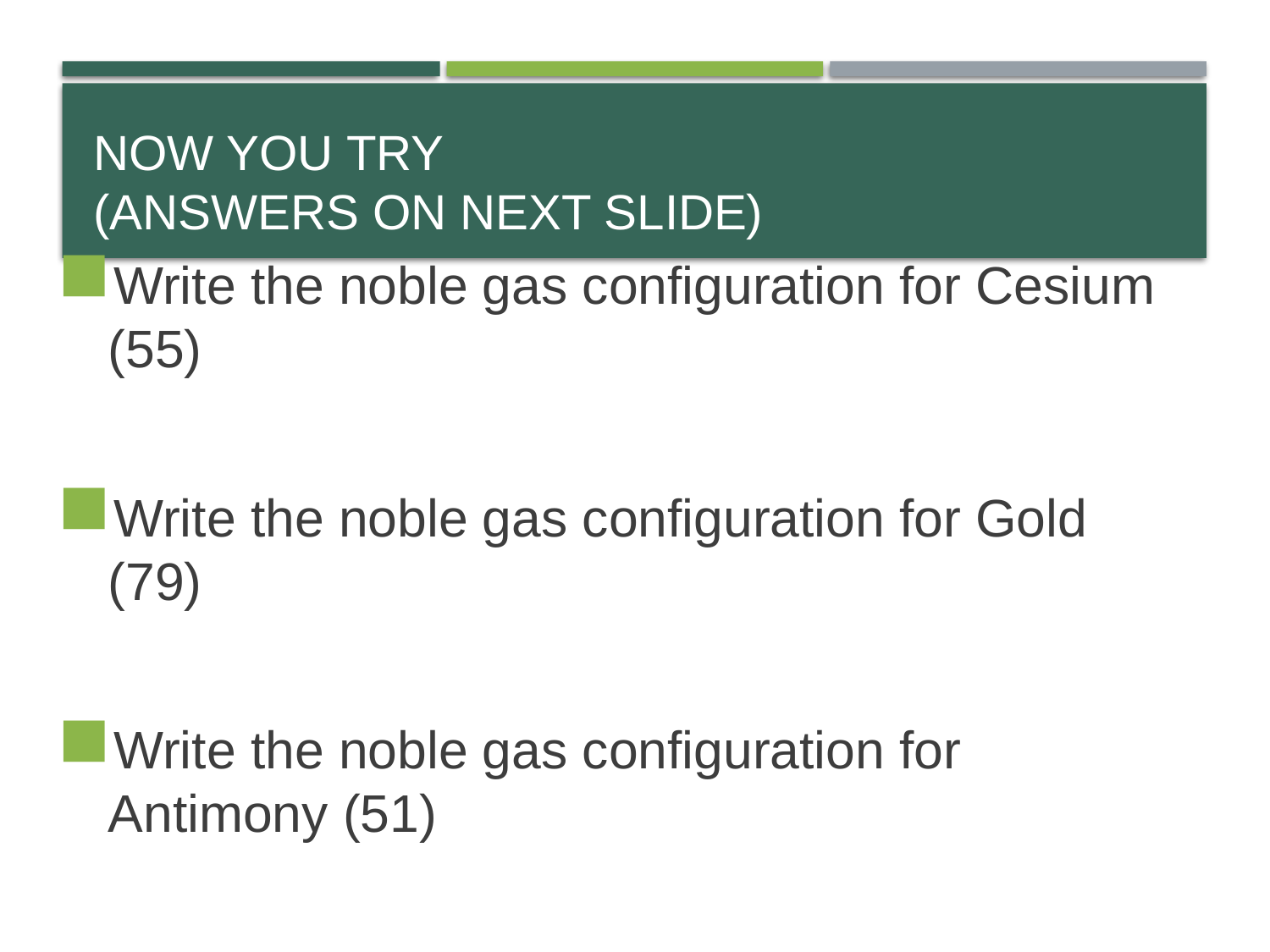

# Now you try (answers on next slide)
Write the noble gas configuration for Cesium (55)

Write the noble gas configuration for Gold (79)

Write the noble gas configuration for Antimony (51)